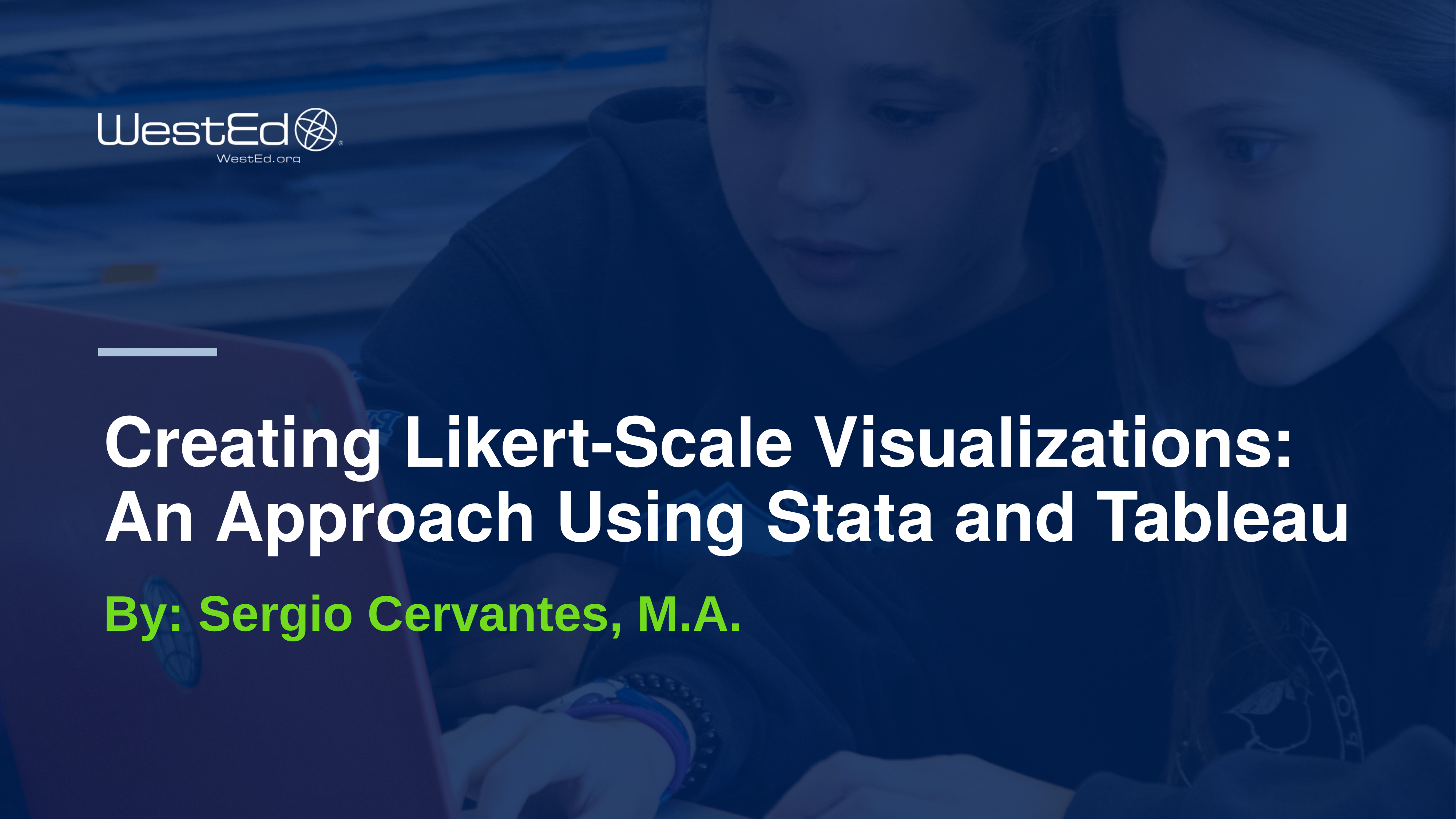

# Creating Likert-Scale Visualizations: An Approach Using Stata and Tableau
By: Sergio Cervantes, M.A.